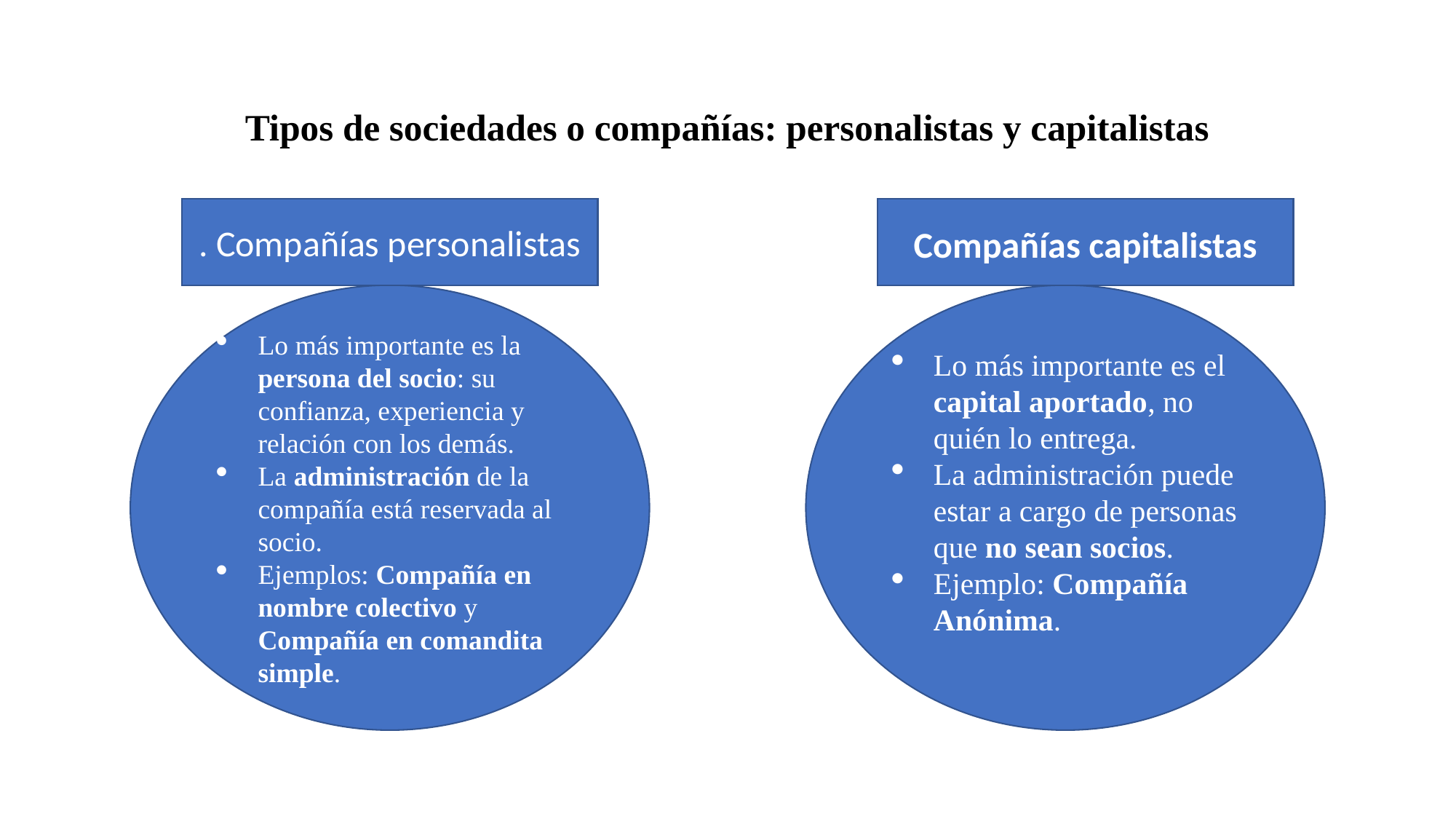

# Tipos de sociedades o compañías: personalistas y capitalistas
Compañías capitalistas
. Compañías personalistas
Lo más importante es la persona del socio: su confianza, experiencia y relación con los demás.
La administración de la compañía está reservada al socio.
Ejemplos: Compañía en nombre colectivo y Compañía en comandita simple.
Lo más importante es el capital aportado, no quién lo entrega.
La administración puede estar a cargo de personas que no sean socios.
Ejemplo: Compañía Anónima.